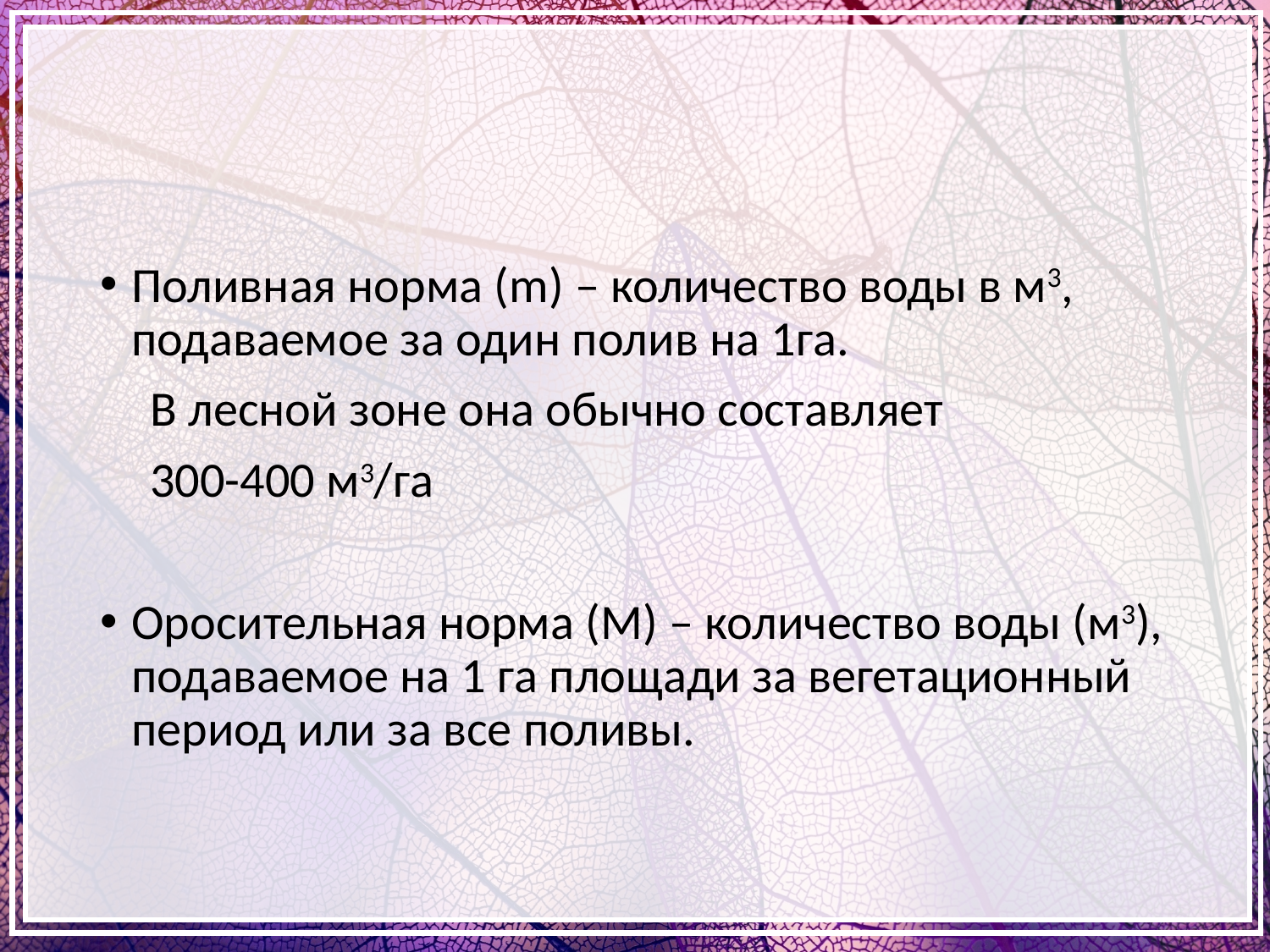

Поливная норма (m) – количество воды в м3, подаваемое за один полив на 1га.
В лесной зоне она обычно составляет
300-400 м3/га

Оросительная норма (M) – количество воды (м3), подаваемое на 1 га площади за вегетационный период или за все поливы.